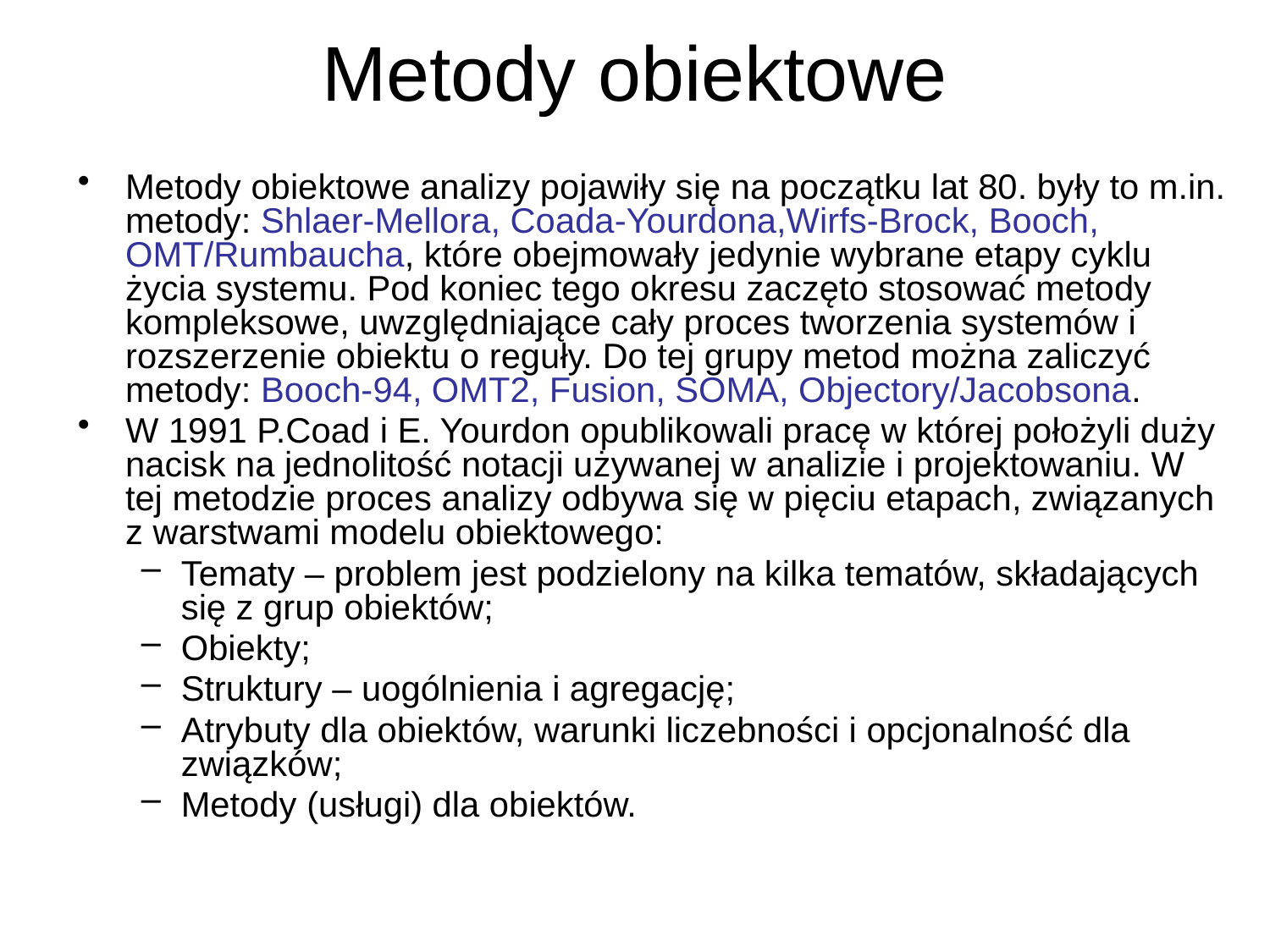

# Metody obiektowe
Metody obiektowe analizy pojawiły się na początku lat 80. były to m.in. metody: Shlaer-Mellora, Coada-Yourdona,Wirfs-Brock, Booch, OMT/Rumbaucha, które obejmowały jedynie wybrane etapy cyklu życia systemu. Pod koniec tego okresu zaczęto stosować metody kompleksowe, uwzględniające cały proces tworzenia systemów i rozszerzenie obiektu o reguły. Do tej grupy metod można zaliczyć metody: Booch-94, OMT2, Fusion, SOMA, Objectory/Jacobsona.
W 1991 P.Coad i E. Yourdon opublikowali pracę w której położyli duży nacisk na jednolitość notacji używanej w analizie i projektowaniu. W tej metodzie proces analizy odbywa się w pięciu etapach, związanych z warstwami modelu obiektowego:
Tematy – problem jest podzielony na kilka tematów, składających się z grup obiektów;
Obiekty;
Struktury – uogólnienia i agregację;
Atrybuty dla obiektów, warunki liczebności i opcjonalność dla związków;
Metody (usługi) dla obiektów.